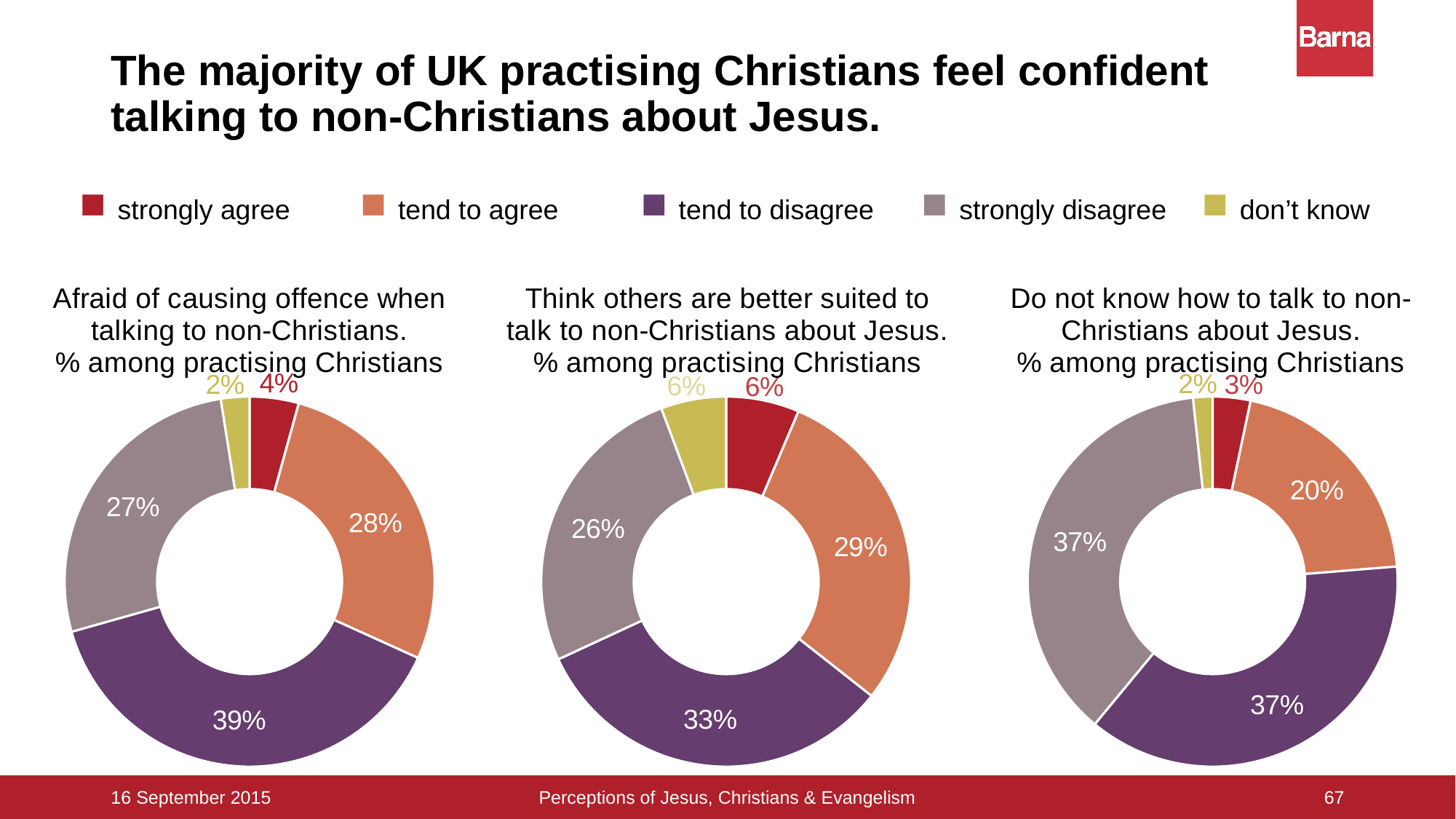

# The majority of UK practising Christians feel confident talking to non-Christians about Jesus.
strongly agree
tend to agree
tend to disagree
strongly disagree
don’t know

### Chart: Afraid of causing offence when talking to non-Christians.
% among practising Christians

| Category | others are better suited |
|---|---|
| strongly agree | 0.043 |
| tend to agree | 0.275 |
| tend to disagree | 0.389 |
| strongly disagree | 0.269 |
| don't know | 0.025 |

### Chart: Think others are better suited to talk to non-Christians about Jesus.
% among practising Christians

| Category | others are better suited |
|---|---|
| strongly agree | 0.064 |
| tend to agree | 0.292 |
| tend to disagree | 0.325 |
| strongly disagree | 0.262 |
| don't know | 0.057 |

### Chart: Do not know how to talk to non-Christians about Jesus.
% among practising Christians

| Category | don't know how to talk to non-Christians |
|---|---|
| strongly agree | 0.033 |
| tend to agree | 0.204 |
| tend to disagree | 0.373 |
| strongly disagree | 0.373 |
| don't know | 0.017 |
Perceptions of Jesus, Christians & Evangelism
16 September 2015
67